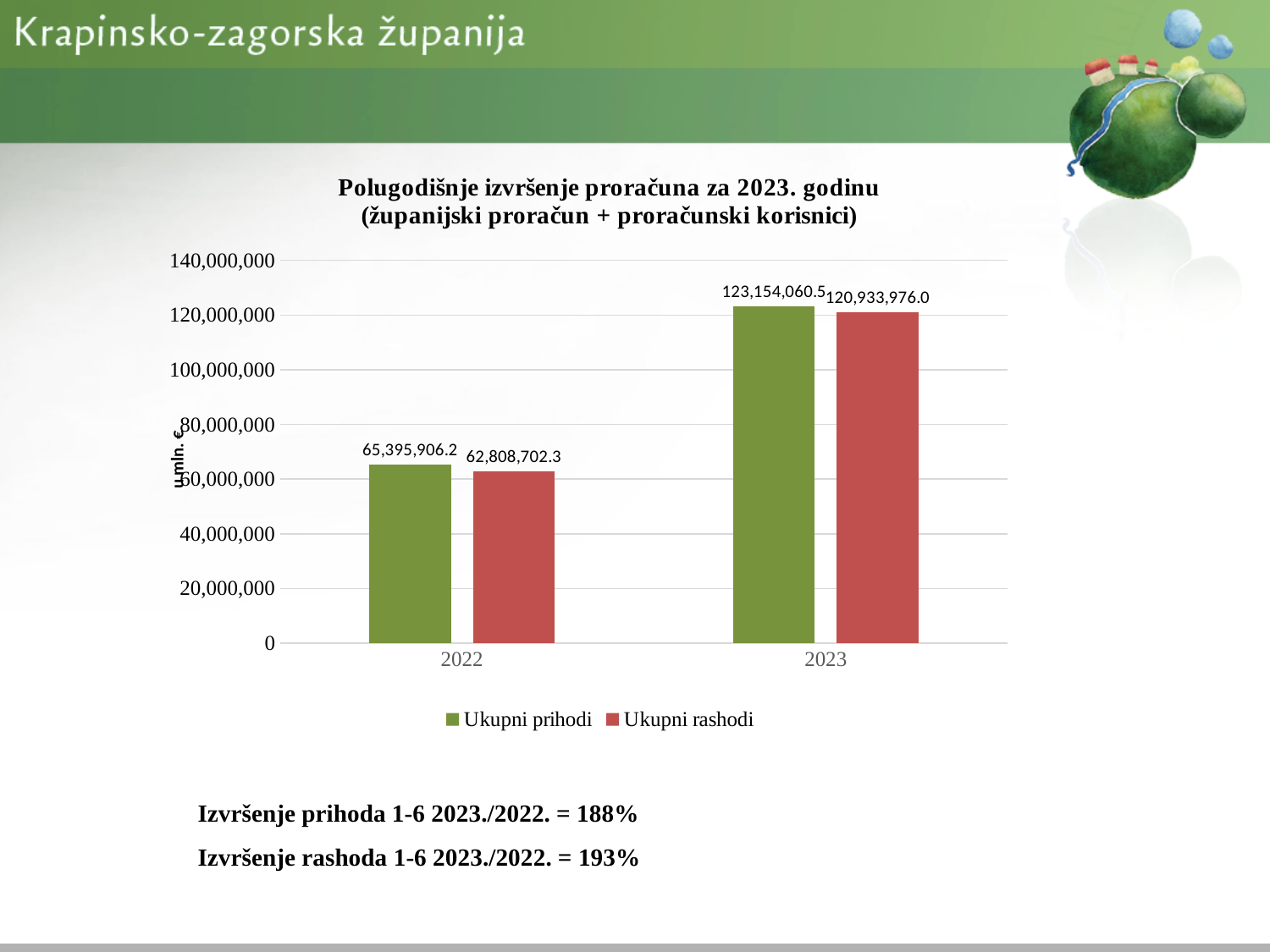

### Chart: Polugodišnje izvršenje proračuna za 2023. godinu
(županijski proračun + proračunski korisnici)

| Category | Ukupni prihodi | Ukupni rashodi |
|---|---|---|
| 2022 | 65395906.2 | 62808702.29 |
| 2023 | 123154060.54 | 120933976.0 |
# Izvršenje prihoda 1-6 2023./2022. = 188%
Izvršenje rashoda 1-6 2023./2022. = 193%